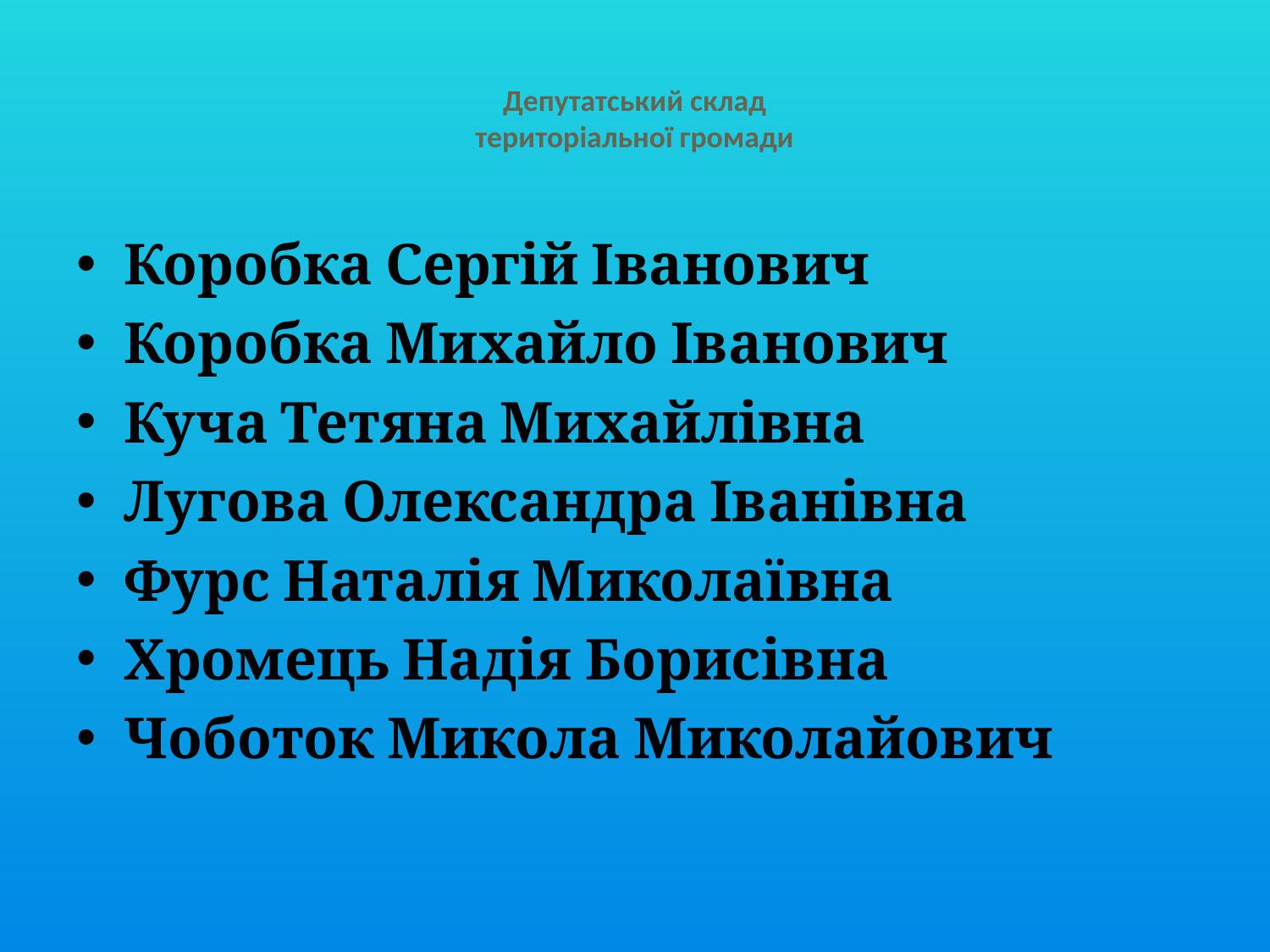

# Депутатський склад територіальної громади
Коробка Сергій Іванович
Коробка Михайло Іванович
Куча Тетяна Михайлівна
Лугова Олександра Іванівна
Фурс Наталія Миколаївна
Хромець Надія Борисівна
Чоботок Микола Миколайович